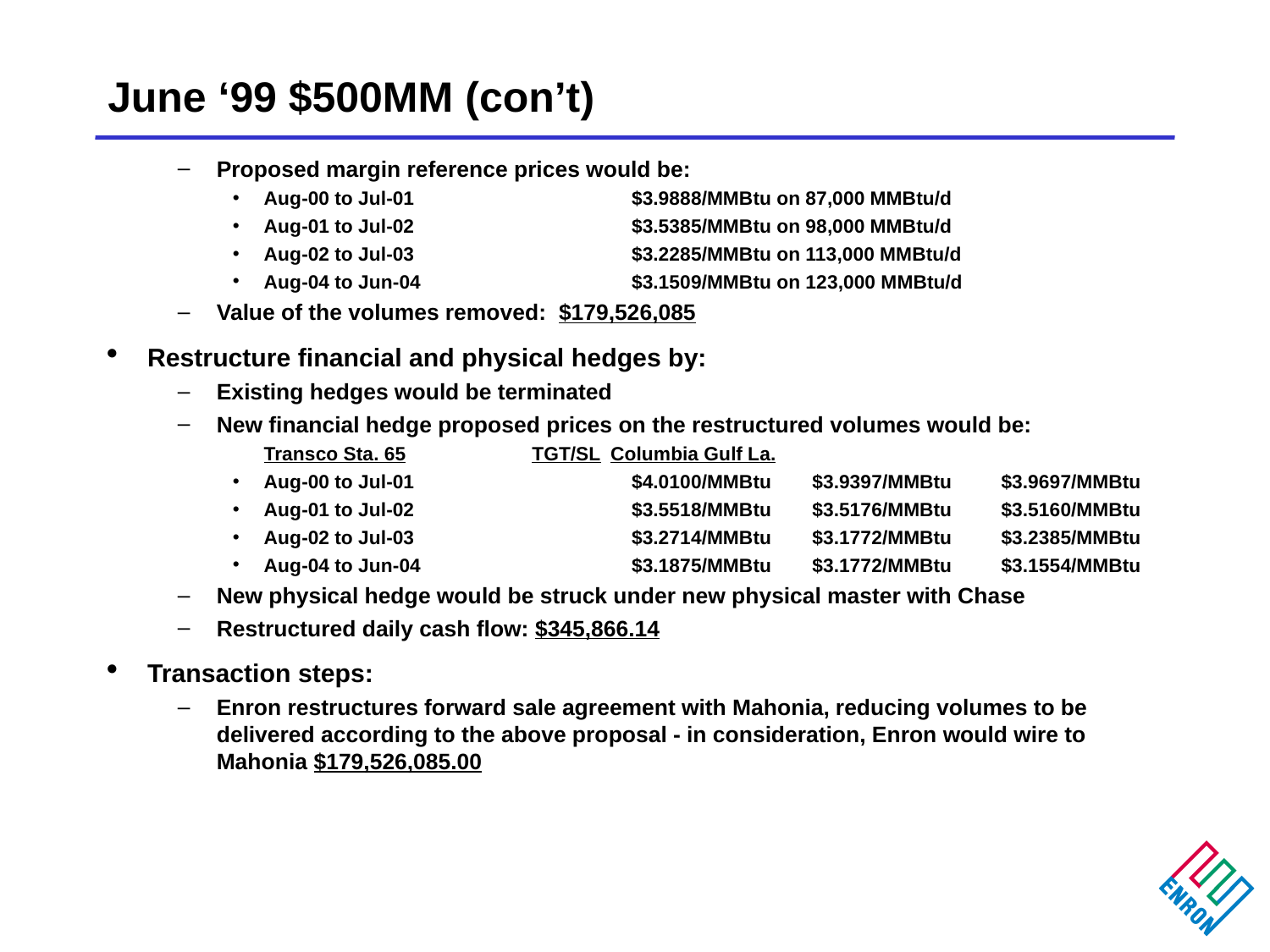

# June ‘99 $500MM (con’t)
Proposed margin reference prices would be:
Aug-00 to Jul-01	$3.9888/MMBtu on 87,000 MMBtu/d
Aug-01 to Jul-02	$3.5385/MMBtu on 98,000 MMBtu/d
Aug-02 to Jul-03	$3.2285/MMBtu on 113,000 MMBtu/d
Aug-04 to Jun-04	$3.1509/MMBtu on 123,000 MMBtu/d
Value of the volumes removed:  $179,526,085
Restructure financial and physical hedges by:
Existing hedges would be terminated
New financial hedge proposed prices on the restructured volumes would be:
		Transco Sta. 65	       TGT/SL	Columbia Gulf La.
Aug-00 to Jul-01	$4.0100/MMBtu	$3.9397/MMBtu	$3.9697/MMBtu
Aug-01 to Jul-02	$3.5518/MMBtu	$3.5176/MMBtu	$3.5160/MMBtu
Aug-02 to Jul-03	$3.2714/MMBtu	$3.1772/MMBtu	$3.2385/MMBtu
Aug-04 to Jun-04	$3.1875/MMBtu	$3.1772/MMBtu	$3.1554/MMBtu
New physical hedge would be struck under new physical master with Chase
Restructured daily cash flow: $345,866.14
Transaction steps:
Enron restructures forward sale agreement with Mahonia, reducing volumes to be delivered according to the above proposal - in consideration, Enron would wire to Mahonia $179,526,085.00